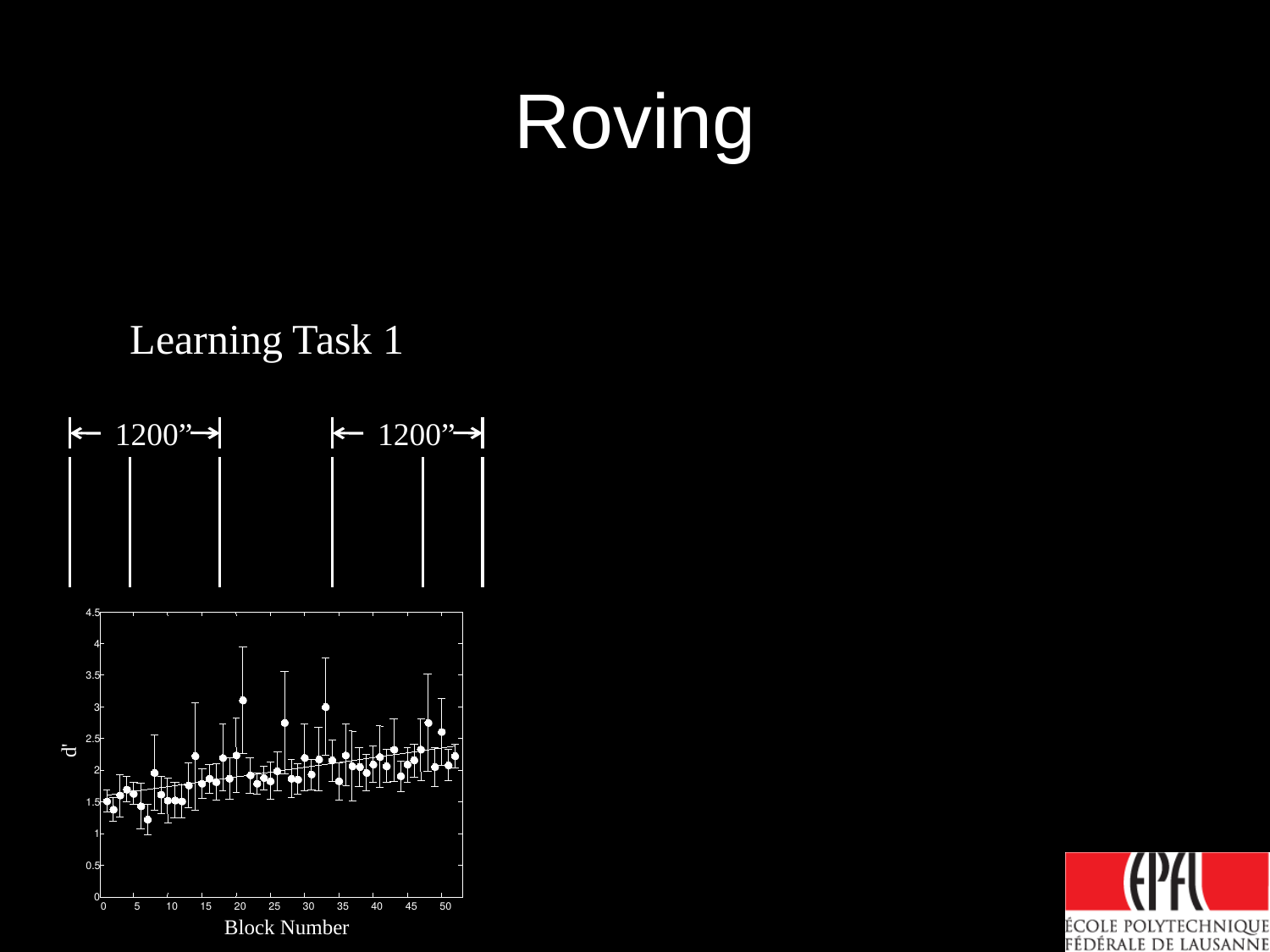

# Roving
Learning Task 1
1200”
1200”
4.5

4

3.5

3

2.5

d'

2

1.5

1

0.5

0

0
5
10
15
20
25
30
35
40
45
50
Block Number